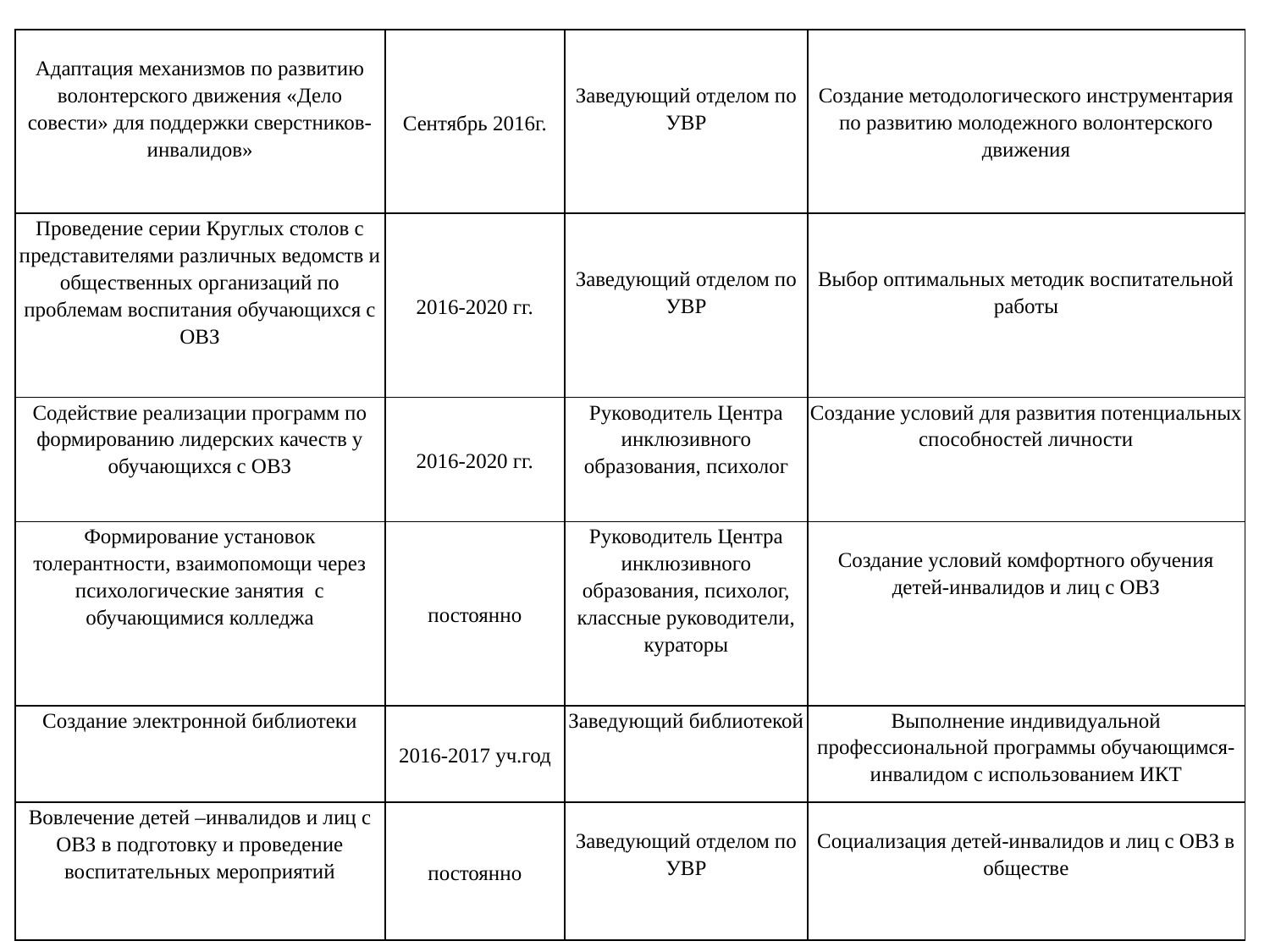

| Адаптация механизмов по развитию волонтерского движения «Дело совести» для поддержки сверстников-инвалидов» | Сентябрь 2016г. | Заведующий отделом по УВР | Создание методологического инструментария по развитию молодежного волонтерского движения |
| --- | --- | --- | --- |
| Проведение серии Круглых столов с представителями различных ведомств и общественных организаций по проблемам воспитания обучающихся с ОВЗ | 2016-2020 гг. | Заведующий отделом по УВР | Выбор оптимальных методик воспитательной работы |
| Содействие реализации программ по формированию лидерских качеств у обучающихся с ОВЗ | 2016-2020 гг. | Руководитель Центра инклюзивного образования, психолог | Создание условий для развития потенциальных способностей личности |
| Формирование установок толерантности, взаимопомощи через психологические занятия с обучающимися колледжа | постоянно | Руководитель Центра инклюзивного образования, психолог, классные руководители, кураторы | Создание условий комфортного обучения детей-инвалидов и лиц с ОВЗ |
| Создание электронной библиотеки | 2016-2017 уч.год | Заведующий библиотекой | Выполнение индивидуальной профессиональной программы обучающимся-инвалидом с использованием ИКТ |
| Вовлечение детей –инвалидов и лиц с ОВЗ в подготовку и проведение воспитательных мероприятий | постоянно | Заведующий отделом по УВР | Социализация детей-инвалидов и лиц с ОВЗ в обществе |